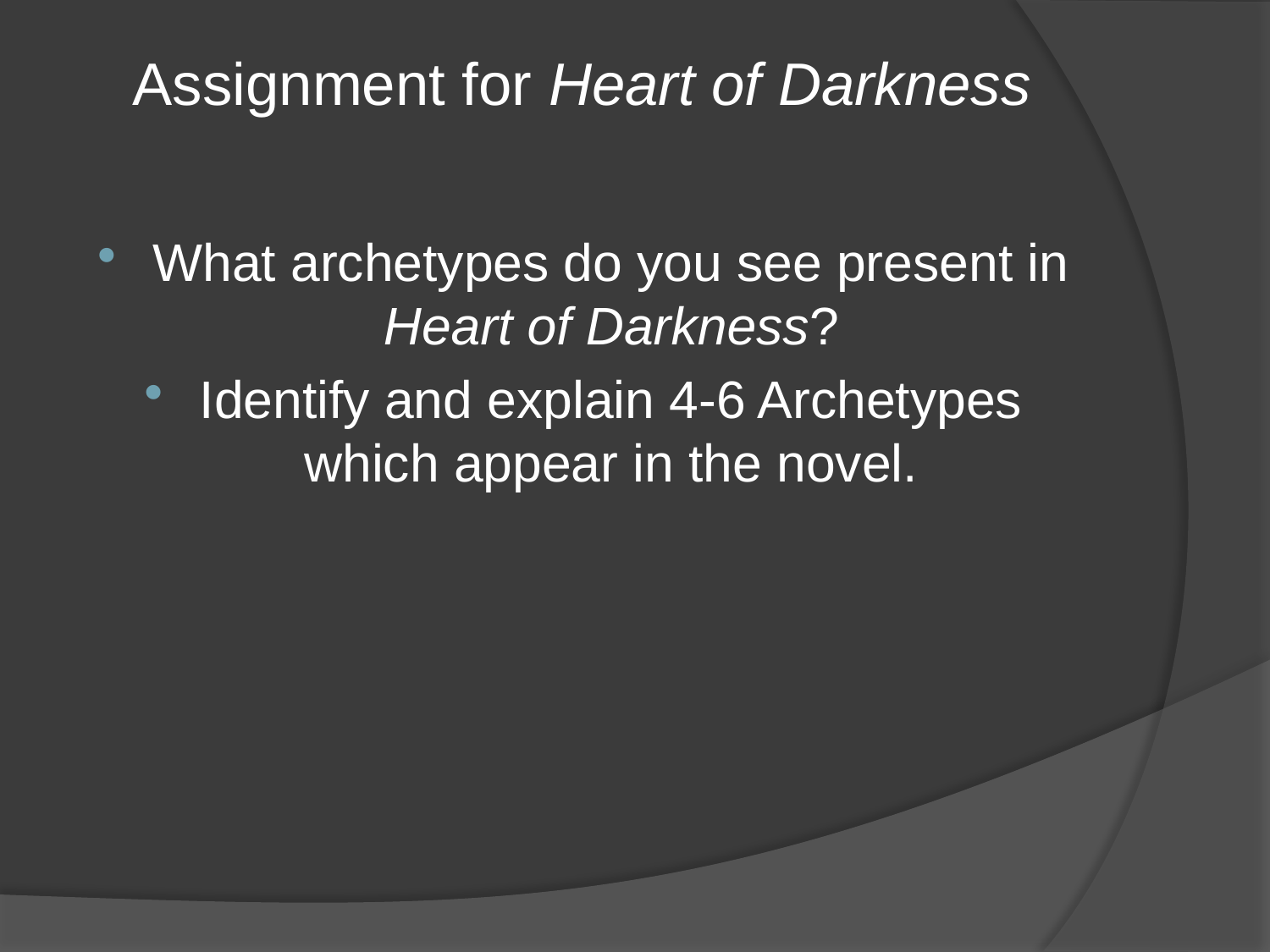

# Assignment for Heart of Darkness
What archetypes do you see present in Heart of Darkness?
Identify and explain 4-6 Archetypes which appear in the novel.